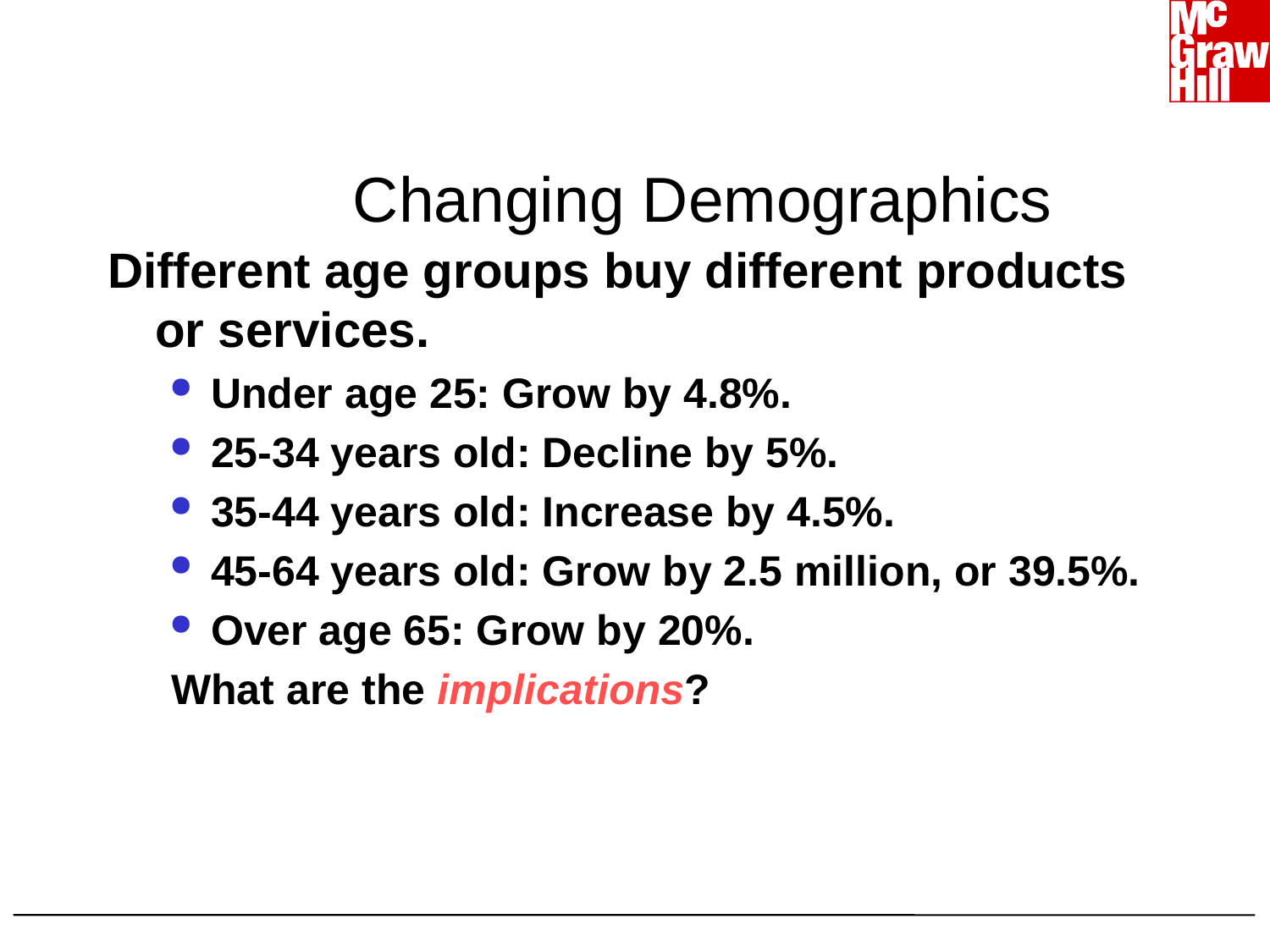

# Changing Demographics
Different age groups buy different products or services.
Under age 25: Grow by 4.8%.
25-34 years old: Decline by 5%.
35-44 years old: Increase by 4.5%.
45-64 years old: Grow by 2.5 million, or 39.5%.
Over age 65: Grow by 20%.
What are the implications?